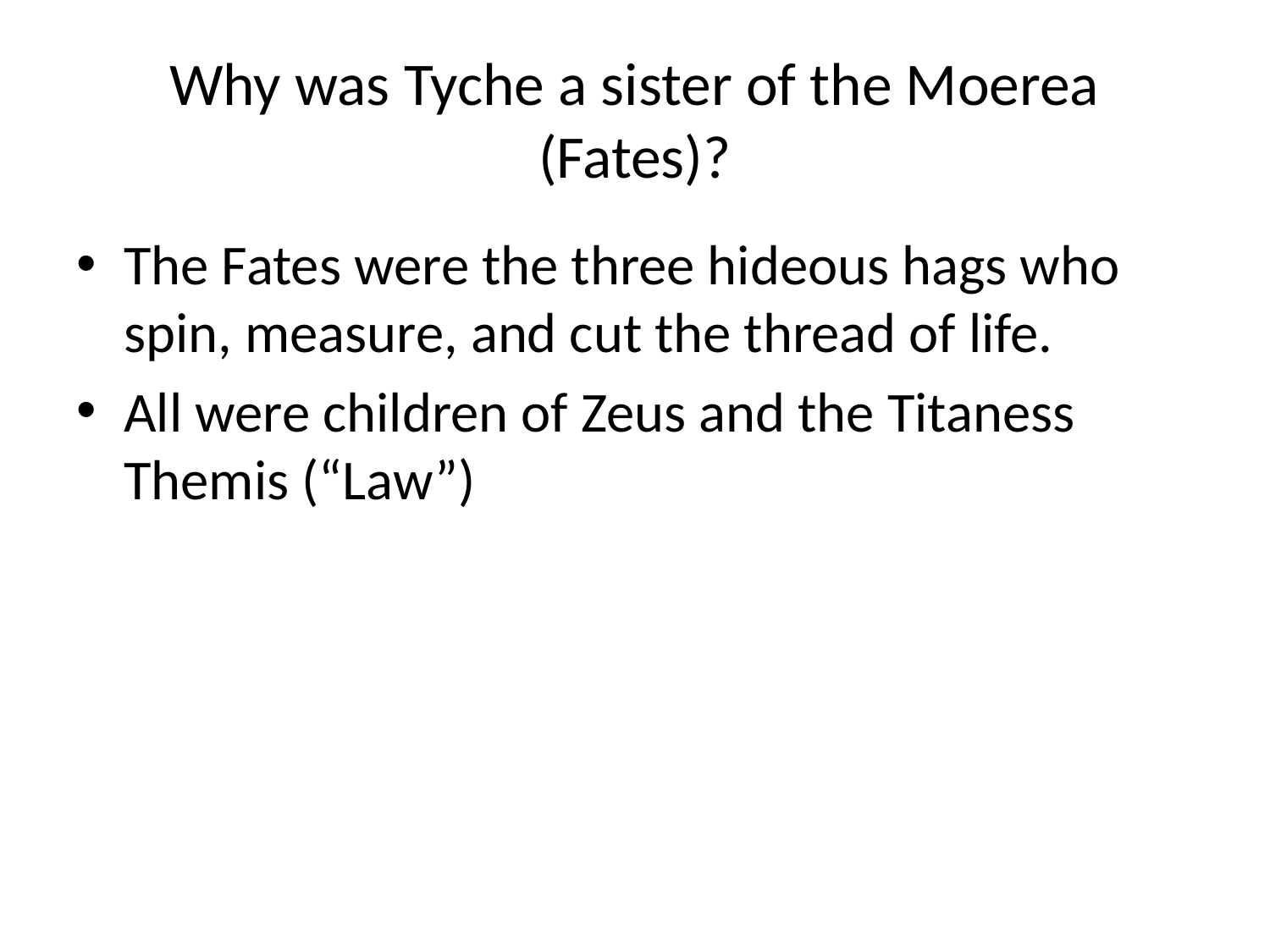

# Why was Tyche a sister of the Moerea (Fates)?
The Fates were the three hideous hags who spin, measure, and cut the thread of life.
All were children of Zeus and the Titaness Themis (“Law”)